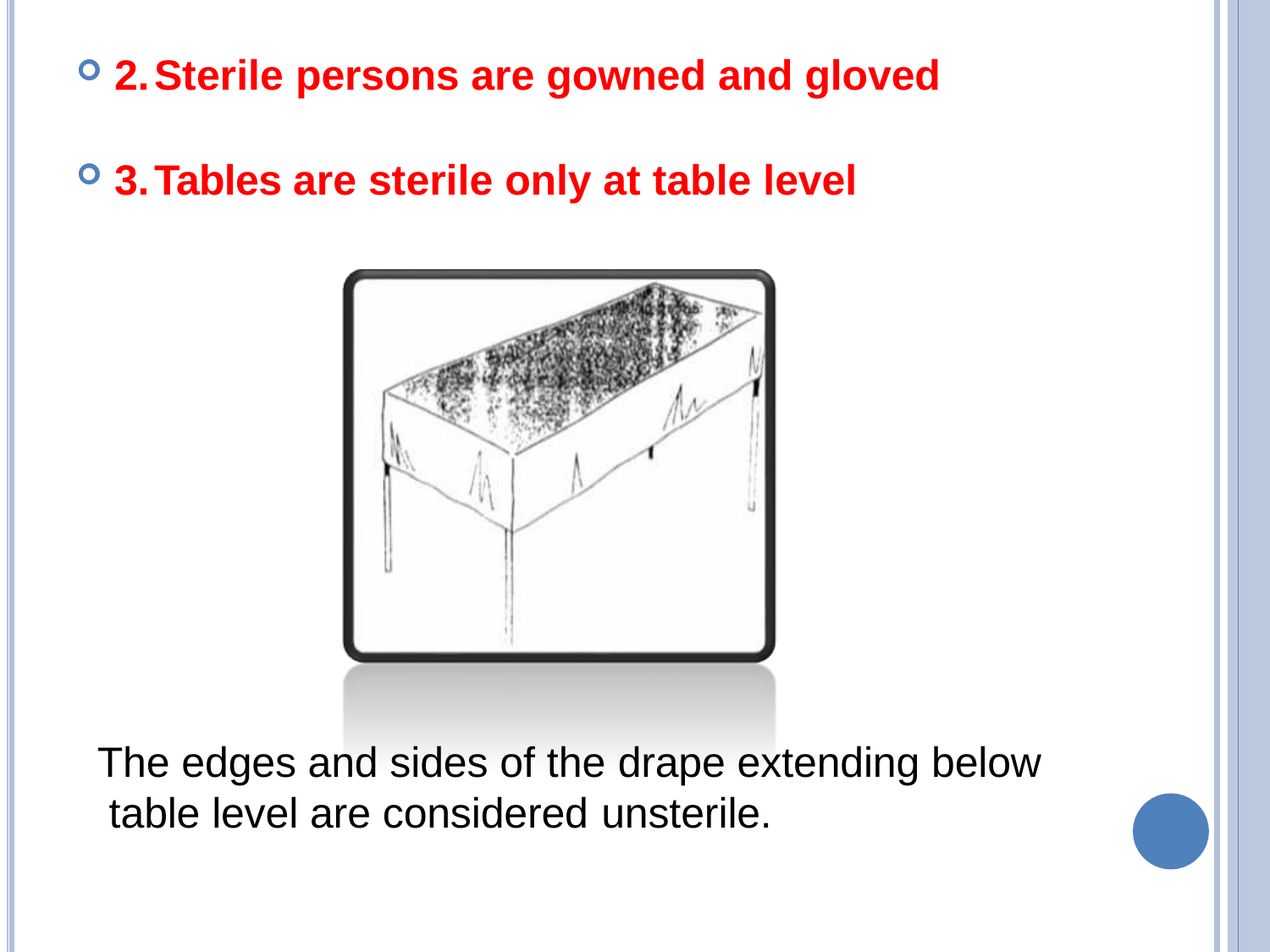

2.	Sterile persons are gowned and gloved

3.	Tables are sterile only at table level

The edges and sides of the drape extending below  table level are considered unsterile.